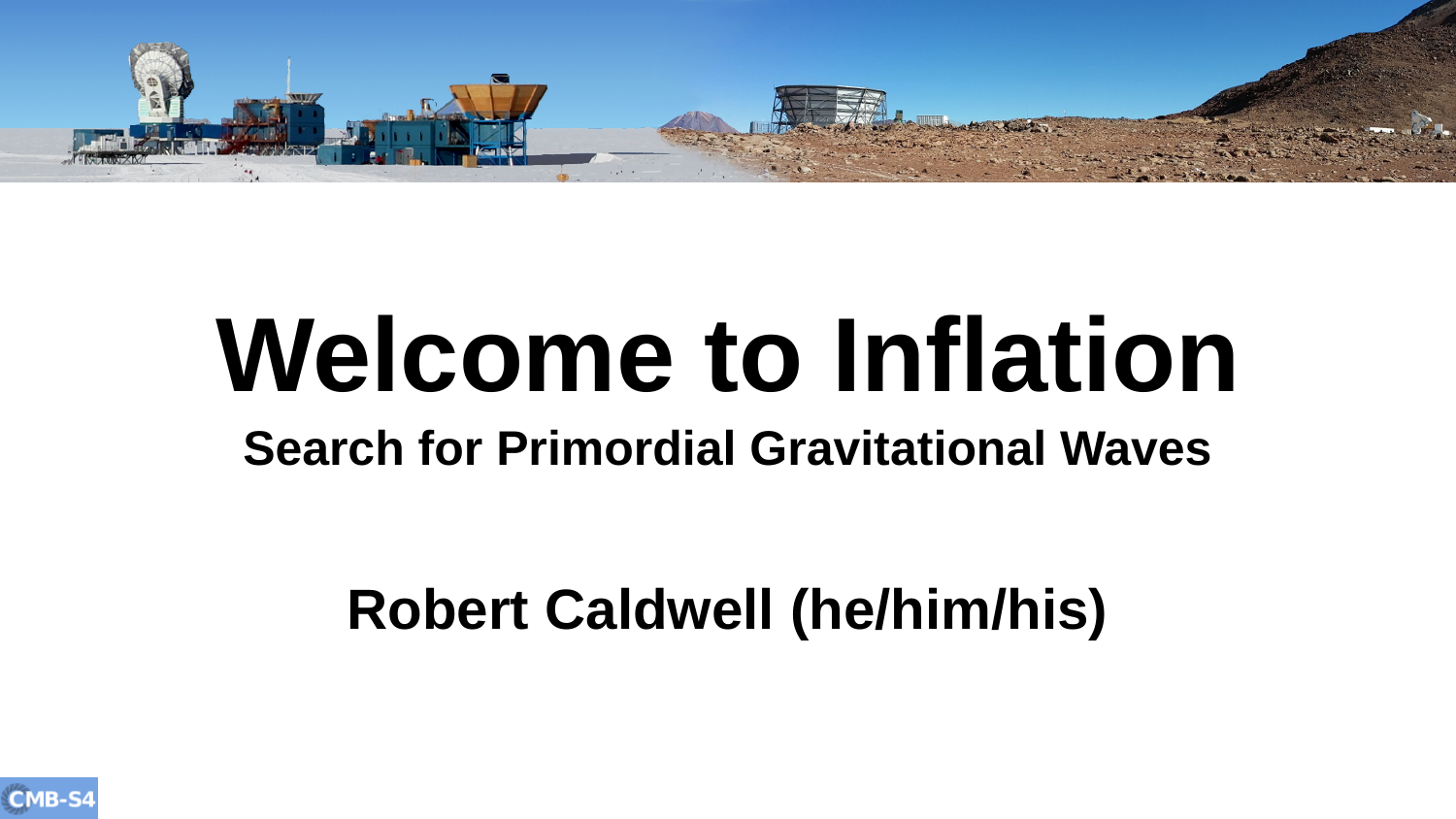

# Welcome to Inflation
Search for Primordial Gravitational Waves
Robert Caldwell (he/him/his)